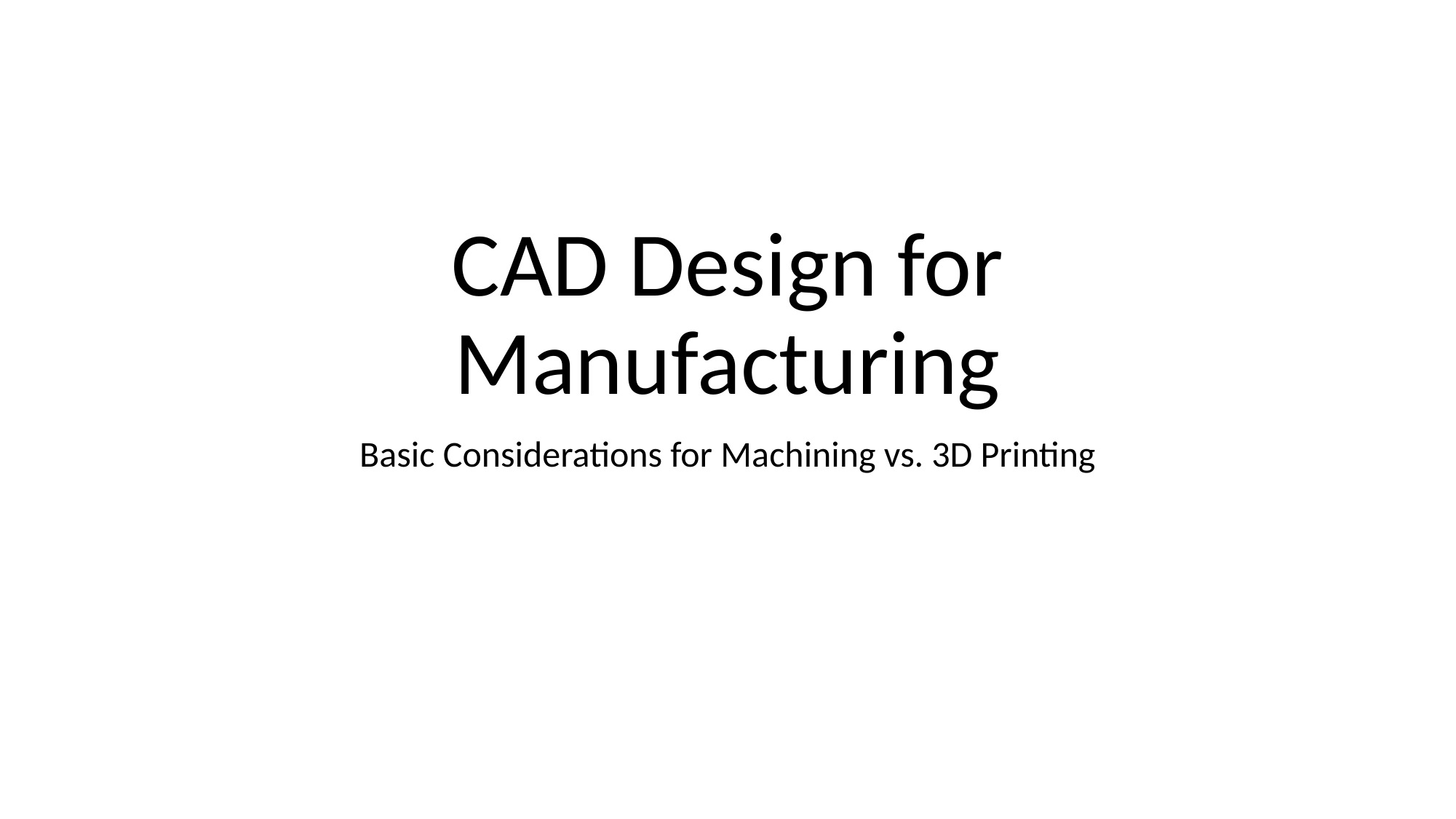

# CAD Design for Manufacturing
Basic Considerations for Machining vs. 3D Printing